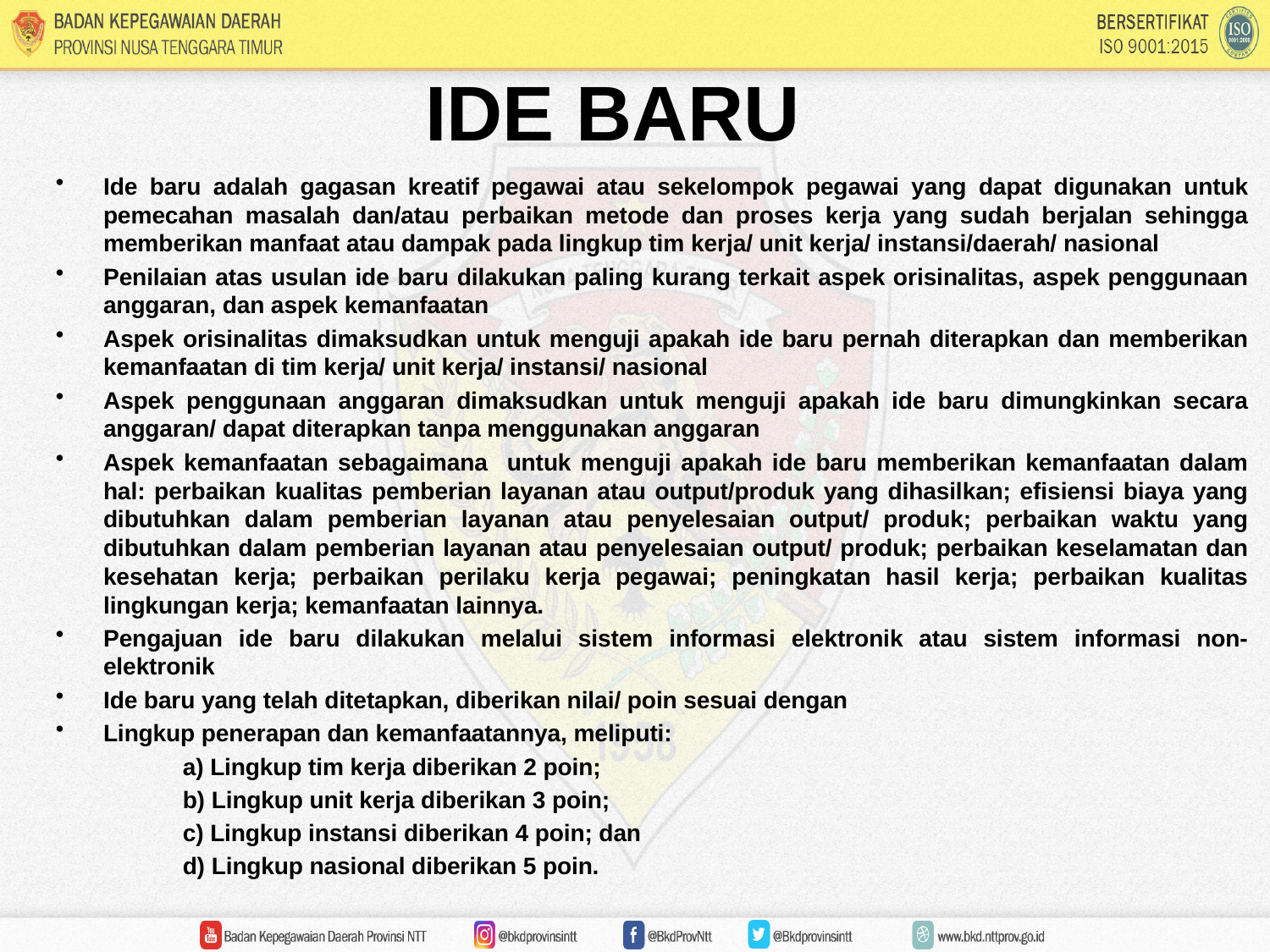

# IDE BARU
Ide baru adalah gagasan kreatif pegawai atau sekelompok pegawai yang dapat digunakan untuk pemecahan masalah dan/atau perbaikan metode dan proses kerja yang sudah berjalan sehingga memberikan manfaat atau dampak pada lingkup tim kerja/ unit kerja/ instansi/daerah/ nasional
Penilaian atas usulan ide baru dilakukan paling kurang terkait aspek orisinalitas, aspek penggunaan anggaran, dan aspek kemanfaatan
Aspek orisinalitas dimaksudkan untuk menguji apakah ide baru pernah diterapkan dan memberikan kemanfaatan di tim kerja/ unit kerja/ instansi/ nasional
Aspek penggunaan anggaran dimaksudkan untuk menguji apakah ide baru dimungkinkan secara anggaran/ dapat diterapkan tanpa menggunakan anggaran
Aspek kemanfaatan sebagaimana  untuk menguji apakah ide baru memberikan kemanfaatan dalam hal: perbaikan kualitas pemberian layanan atau output/produk yang dihasilkan; efisiensi biaya yang dibutuhkan dalam pemberian layanan atau penyelesaian output/ produk; perbaikan waktu yang dibutuhkan dalam pemberian layanan atau penyelesaian output/ produk; perbaikan keselamatan dan kesehatan kerja; perbaikan perilaku kerja pegawai; peningkatan hasil kerja; perbaikan kualitas lingkungan kerja; kemanfaatan lainnya.
Pengajuan ide baru dilakukan melalui sistem informasi elektronik atau sistem informasi non-elektronik
Ide baru yang telah ditetapkan, diberikan nilai/ poin sesuai dengan
Lingkup penerapan dan kemanfaatannya, meliputi:
	a) Lingkup tim kerja diberikan 2 poin;
	b) Lingkup unit kerja diberikan 3 poin;
	c) Lingkup instansi diberikan 4 poin; dan
	d) Lingkup nasional diberikan 5 poin.